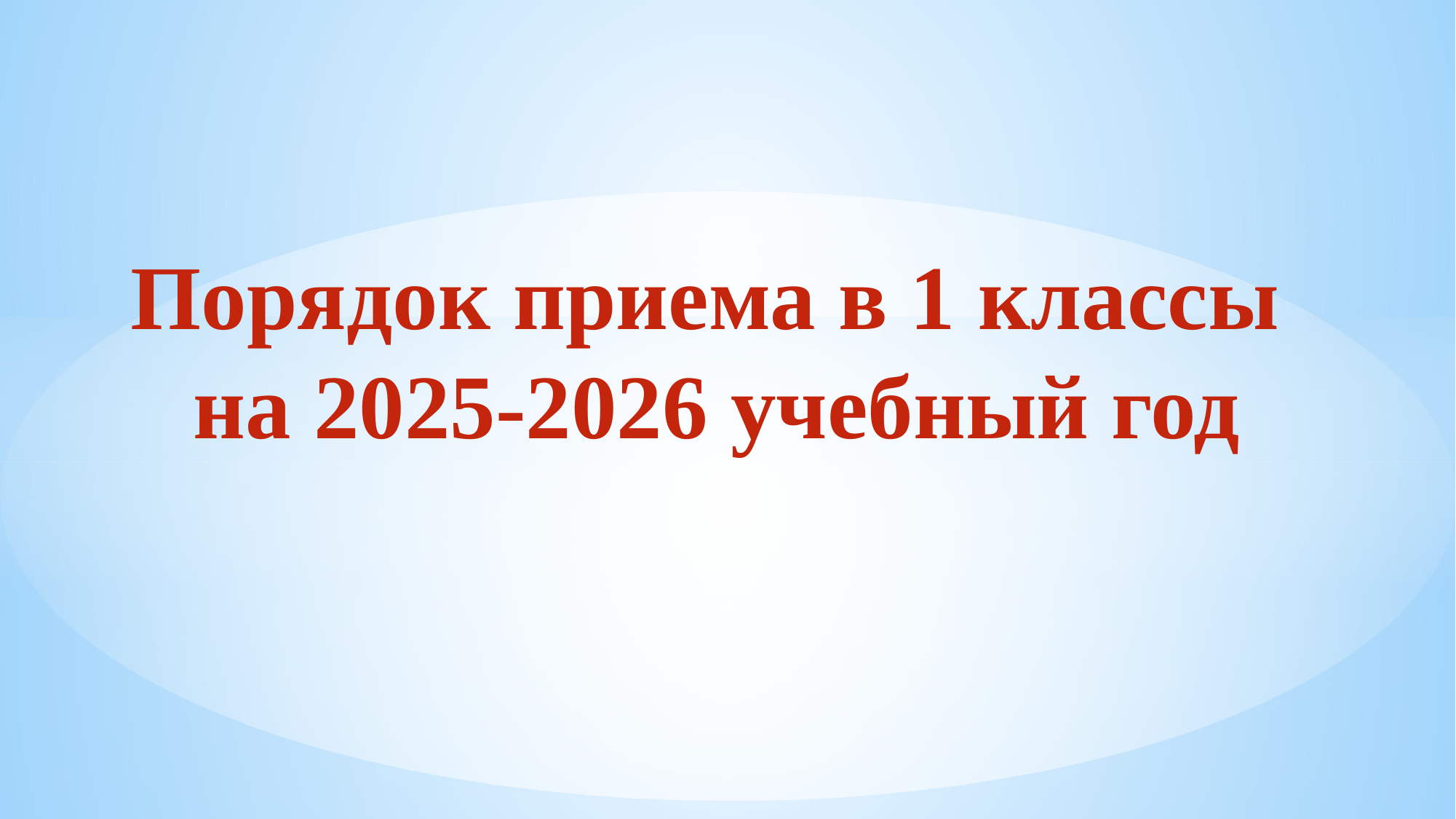

# Порядок приема в 1 классы на 2025-2026 учебный год